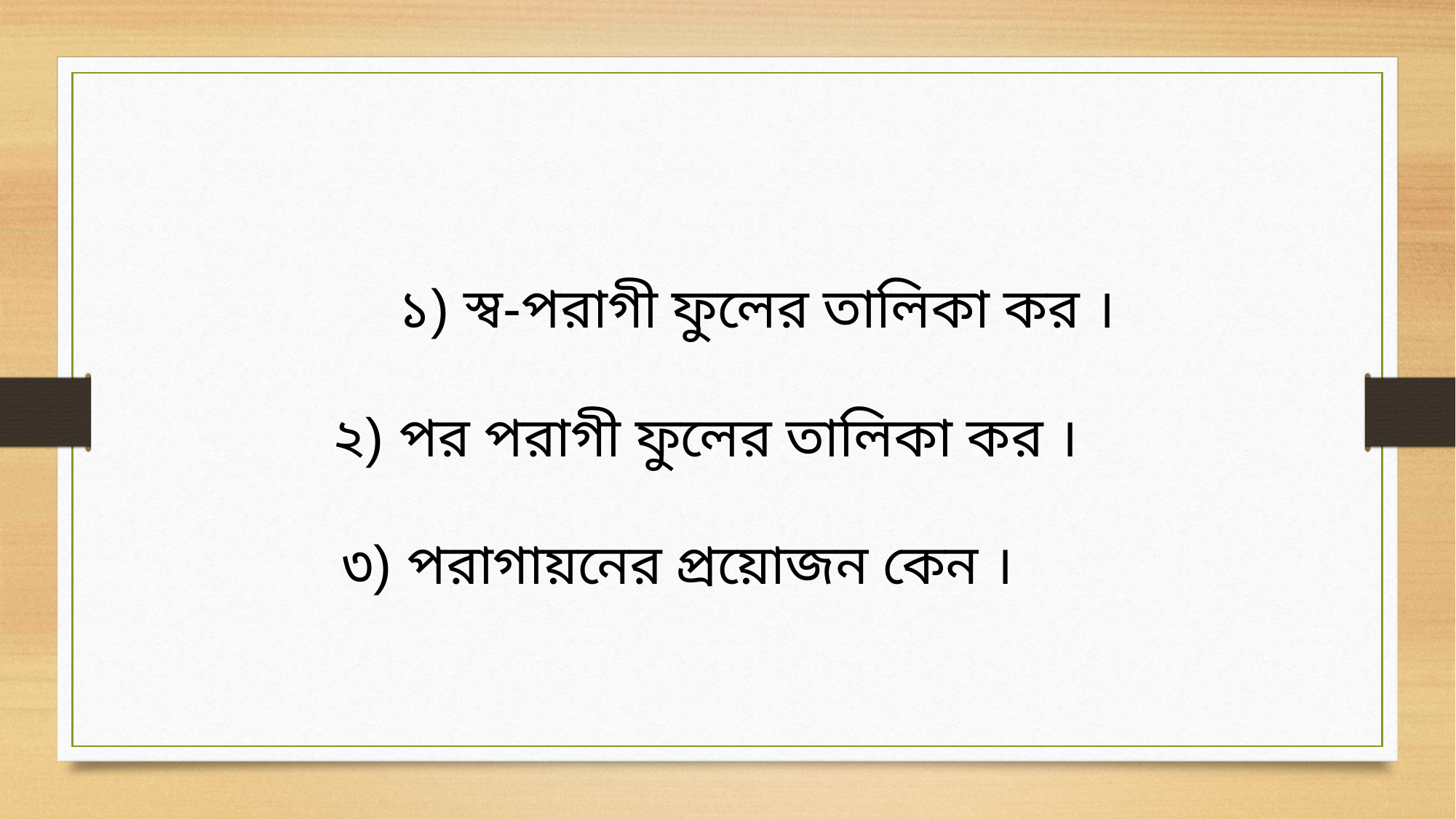

১) স্ব-পরাগী ফুলের তালিকা কর ।
২) পর পরাগী ফুলের তালিকা কর ।
৩) পরাগায়নের প্রয়োজন কেন ।